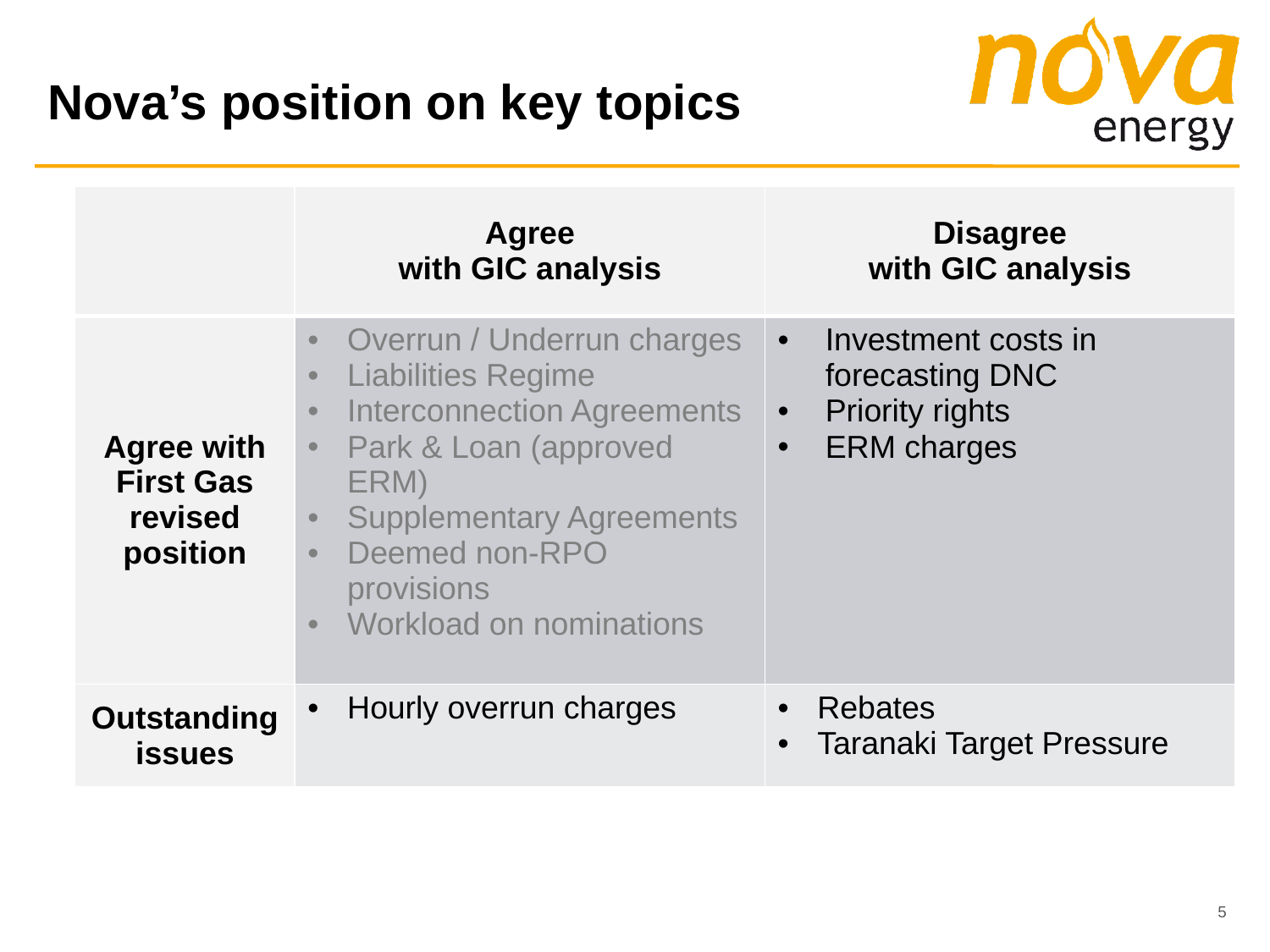

# Nova’s position on key topics
|  | Agree with GIC analysis | Disagree with GIC analysis |
| --- | --- | --- |
| Agree with First Gas revised position | Overrun / Underrun charges Liabilities Regime Interconnection Agreements Park & Loan (approved ERM) Supplementary Agreements Deemed non-RPO provisions Workload on nominations | Investment costs in forecasting DNC Priority rights ERM charges |
| Outstanding issues | Hourly overrun charges | Rebates Taranaki Target Pressure |
5